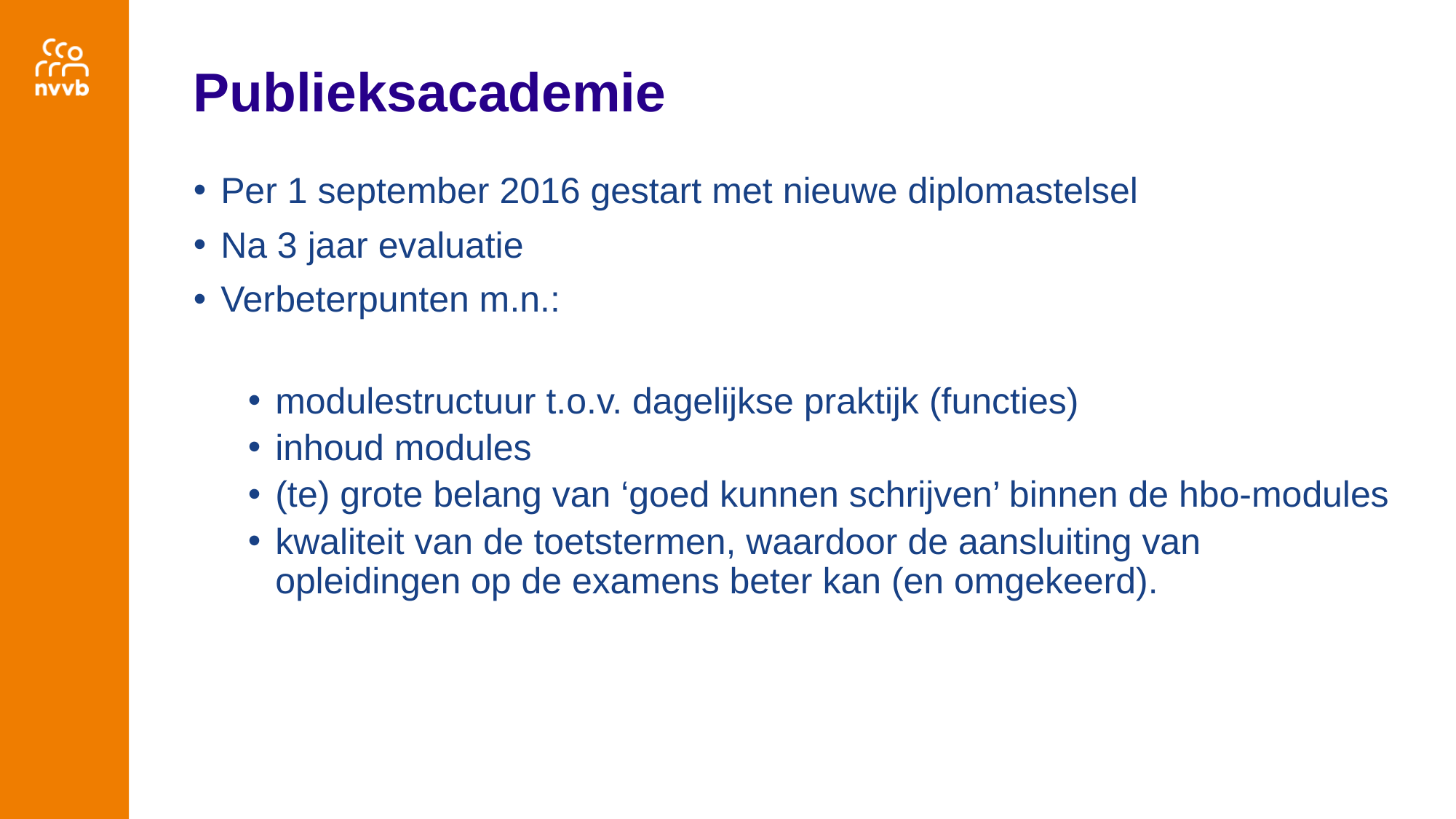

# Publieksacademie
Per 1 september 2016 gestart met nieuwe diplomastelsel
Na 3 jaar evaluatie
Verbeterpunten m.n.:

modulestructuur t.o.v. dagelijkse praktijk (functies)
inhoud modules
(te) grote belang van ‘goed kunnen schrijven’ binnen de hbo-modules
kwaliteit van de toetstermen, waardoor de aansluiting van opleidingen op de examens beter kan (en omgekeerd).